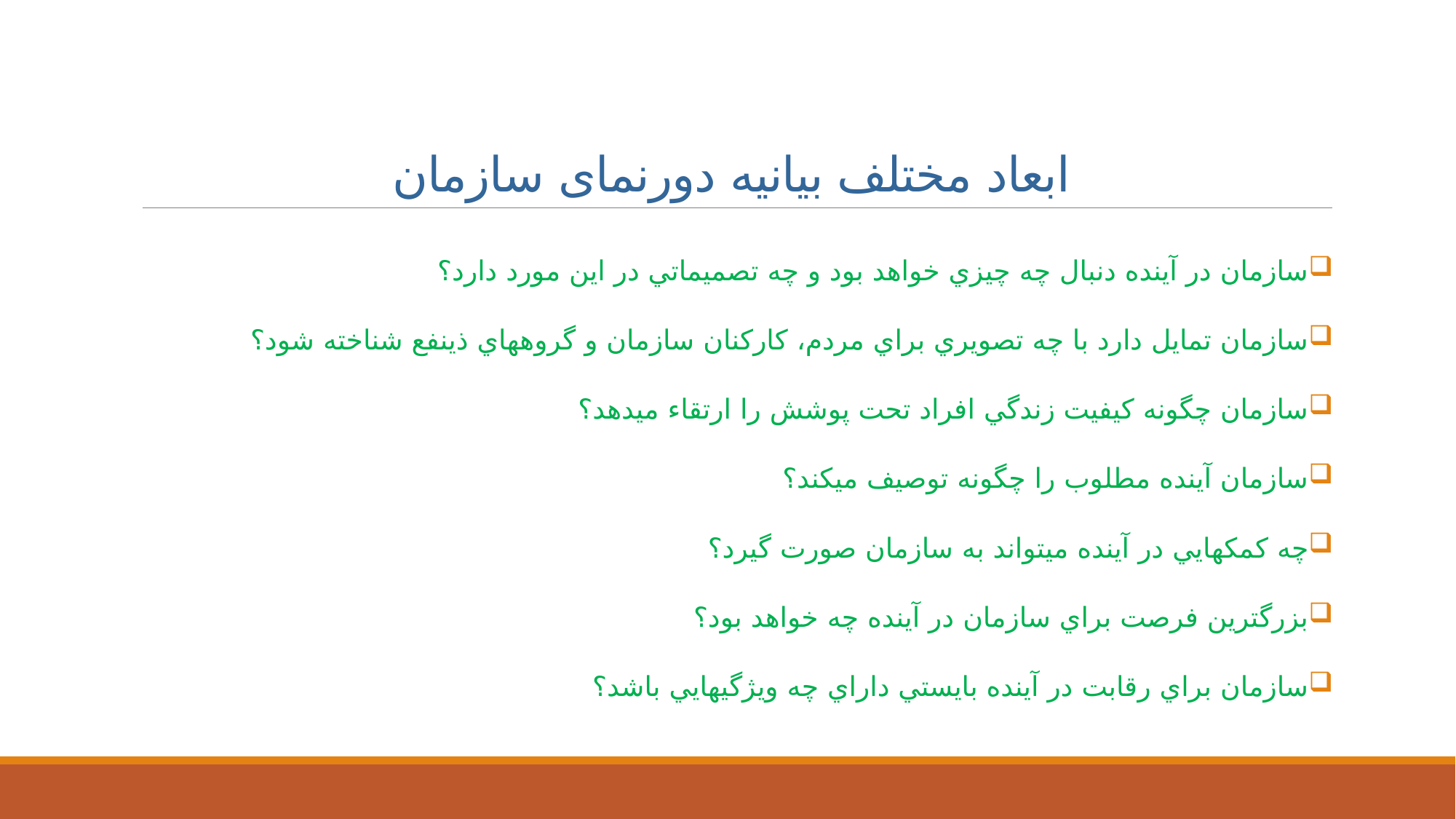

# ابعاد مختلف بيانيه دورنمای سازمان
سازمان در آينده دنبال چه چيزي خواهد بود و چه تصميماتي در اين مورد دارد؟
سازمان تمايل دارد با چه تصويري براي مردم، كاركنان سازمان و گروه­هاي ذي­نفع شناخته شود؟
سازمان چگونه كيفيت زندگي افراد تحت پوشش را ارتقاء مي­دهد؟
سازمان آينده مطلوب را چگونه توصيف مي­كند؟
چه كمك­هايي در آينده مي­تواند به سازمان صورت گيرد؟
بزرگترين فرصت براي سازمان در آينده چه خواهد بود؟
سازمان براي رقابت در آينده بايستي داراي چه ويژگي­هايي باشد؟